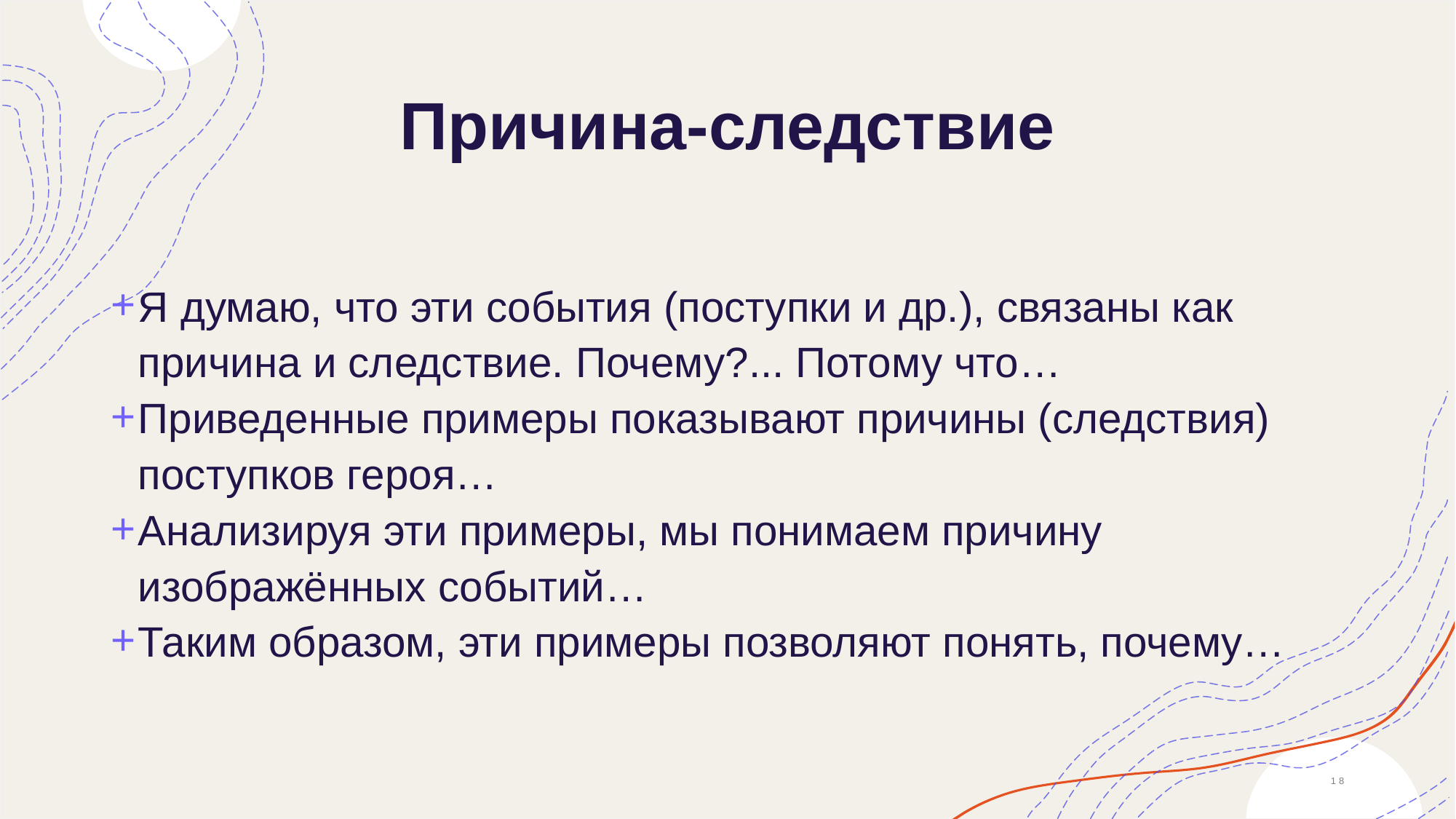

# Причина-следствие

Я думаю, что эти события (поступки и др.), связаны как причина и следствие. Почему?... Потому что…
Приведенные примеры показывают причины (следствия) поступков героя…
Анализируя эти примеры, мы понимаем причину изображённых событий…
Таким образом, эти примеры позволяют понять, почему…

18